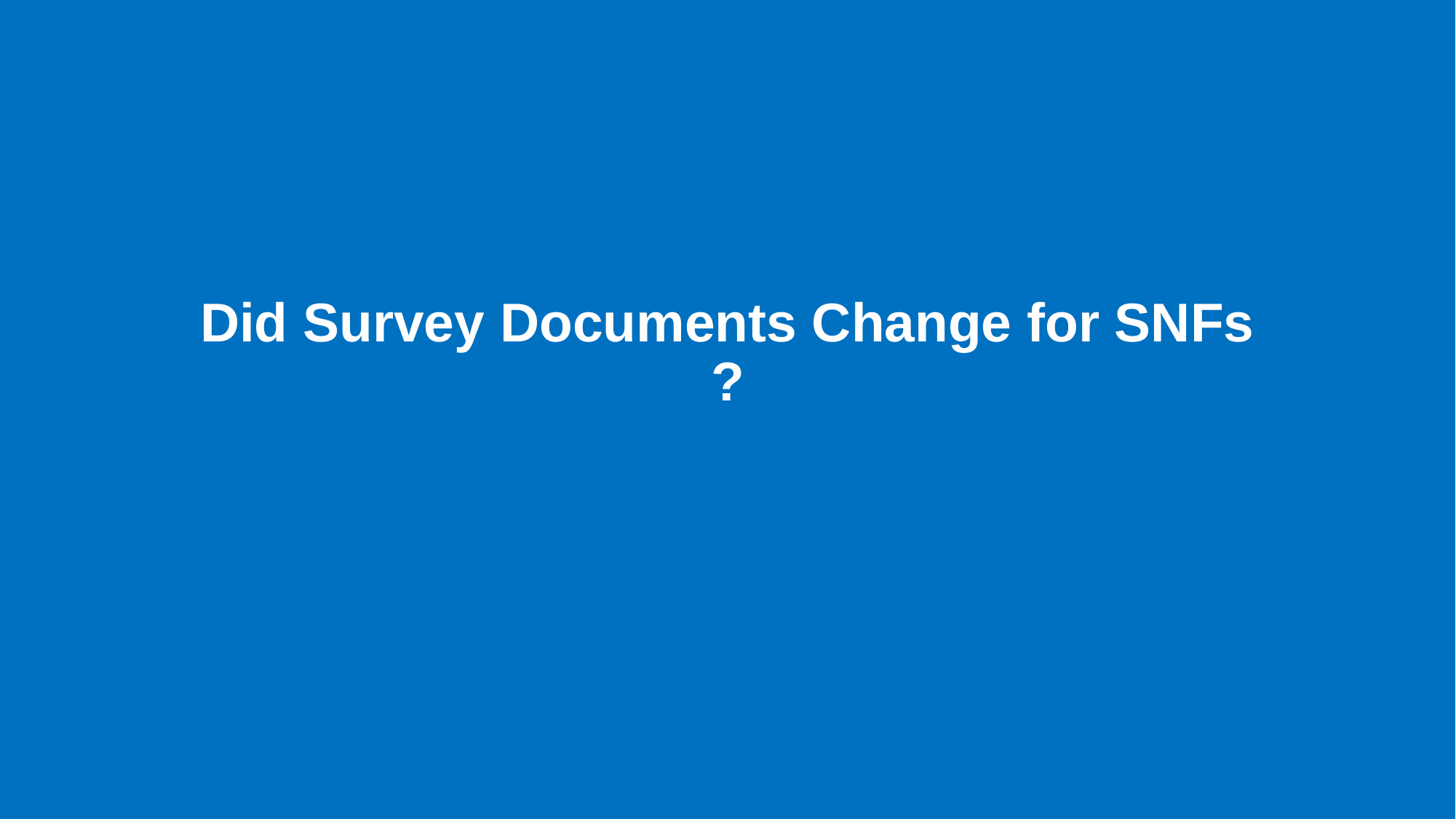

# Did Survey Documents Change for SNFs ?